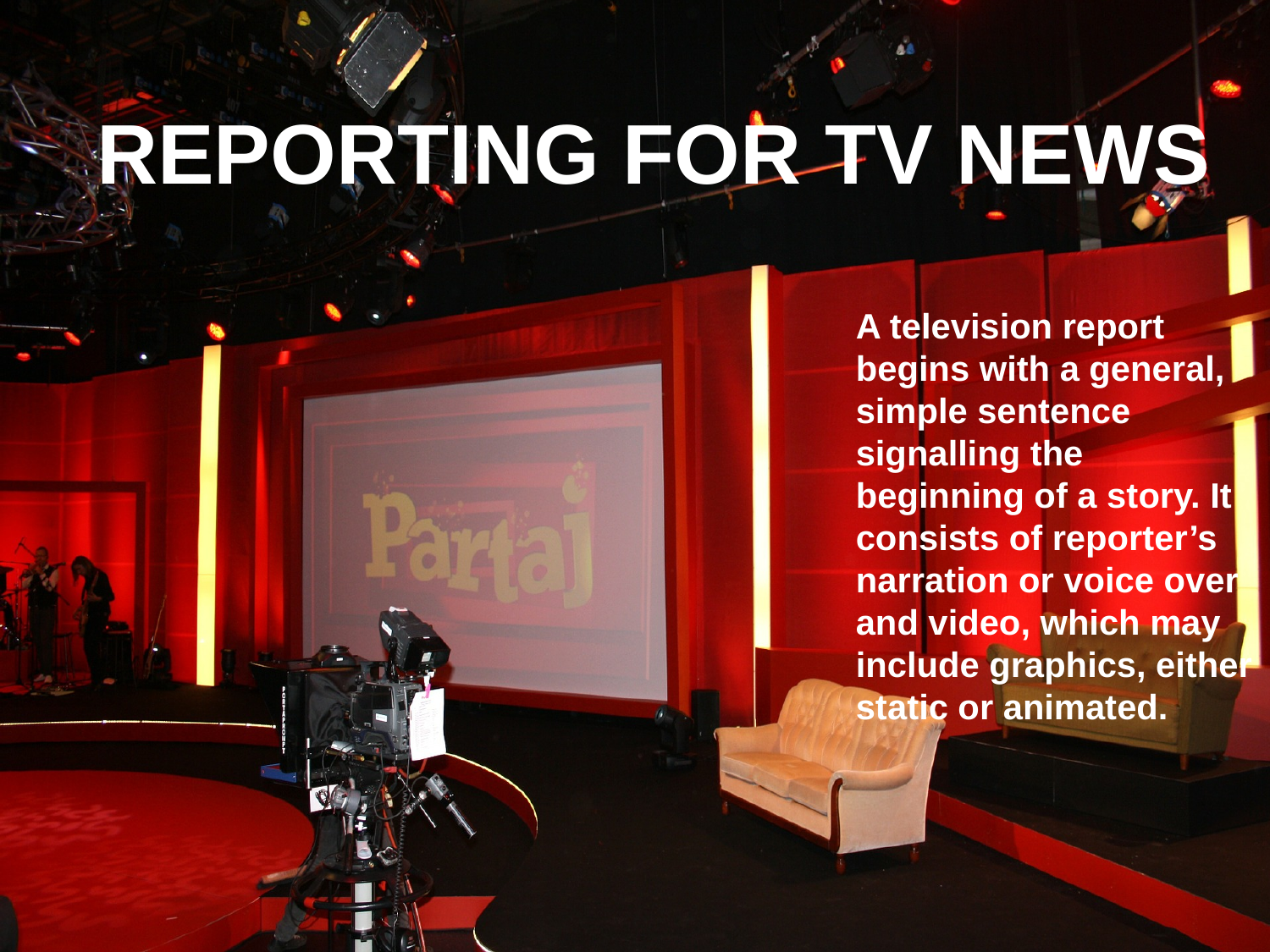

REPORTING FOR TV NEWS
A television report begins with a general, simple sentence signalling the beginning of a story. It consists of reporter’s narration or voice over and video, which may include graphics, either static or animated.